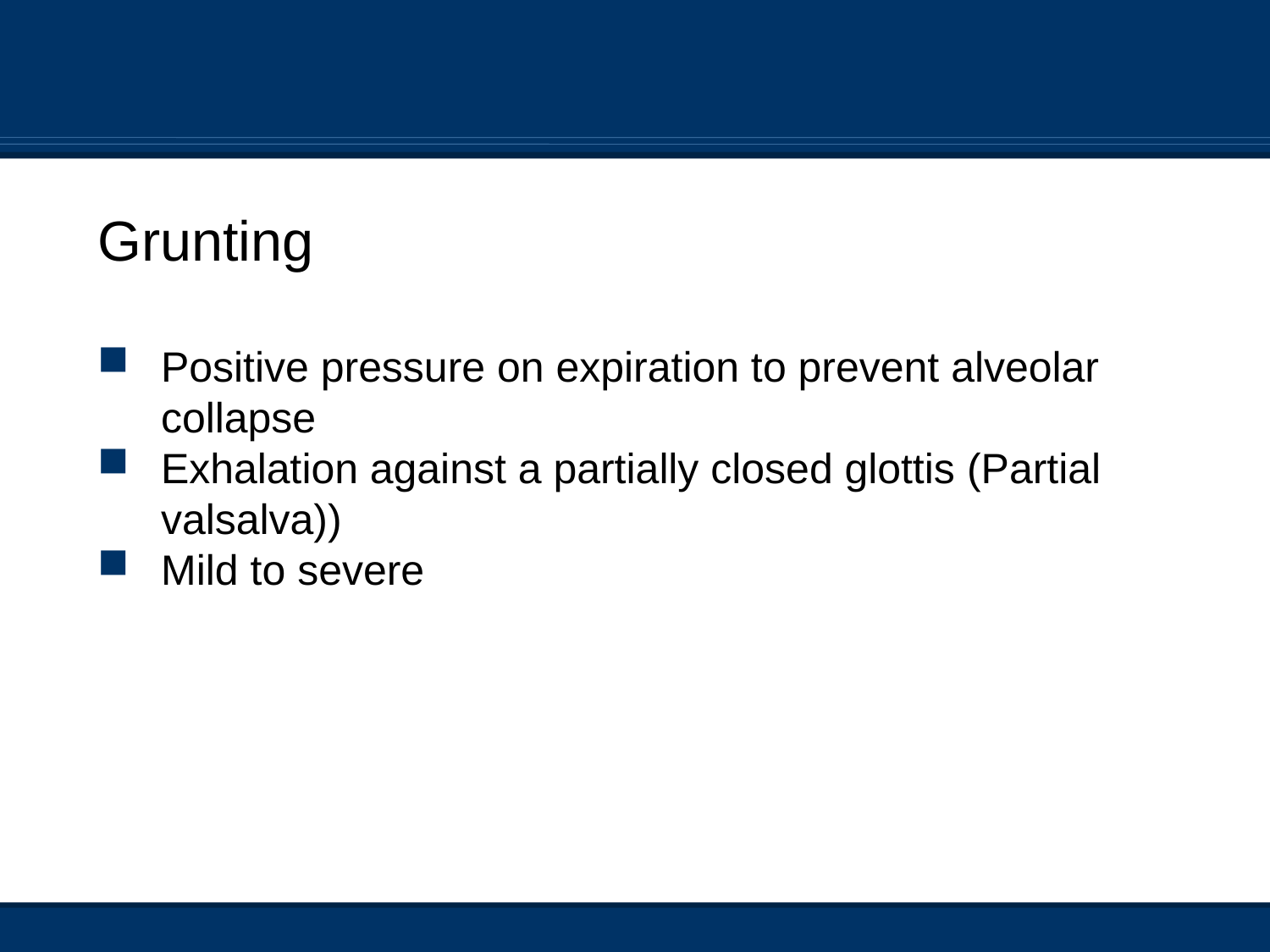

Grunting

Positive pressure on expiration to prevent alveolar collapse
Exhalation against a partially closed glottis (Partial valsalva))
Mild to severe